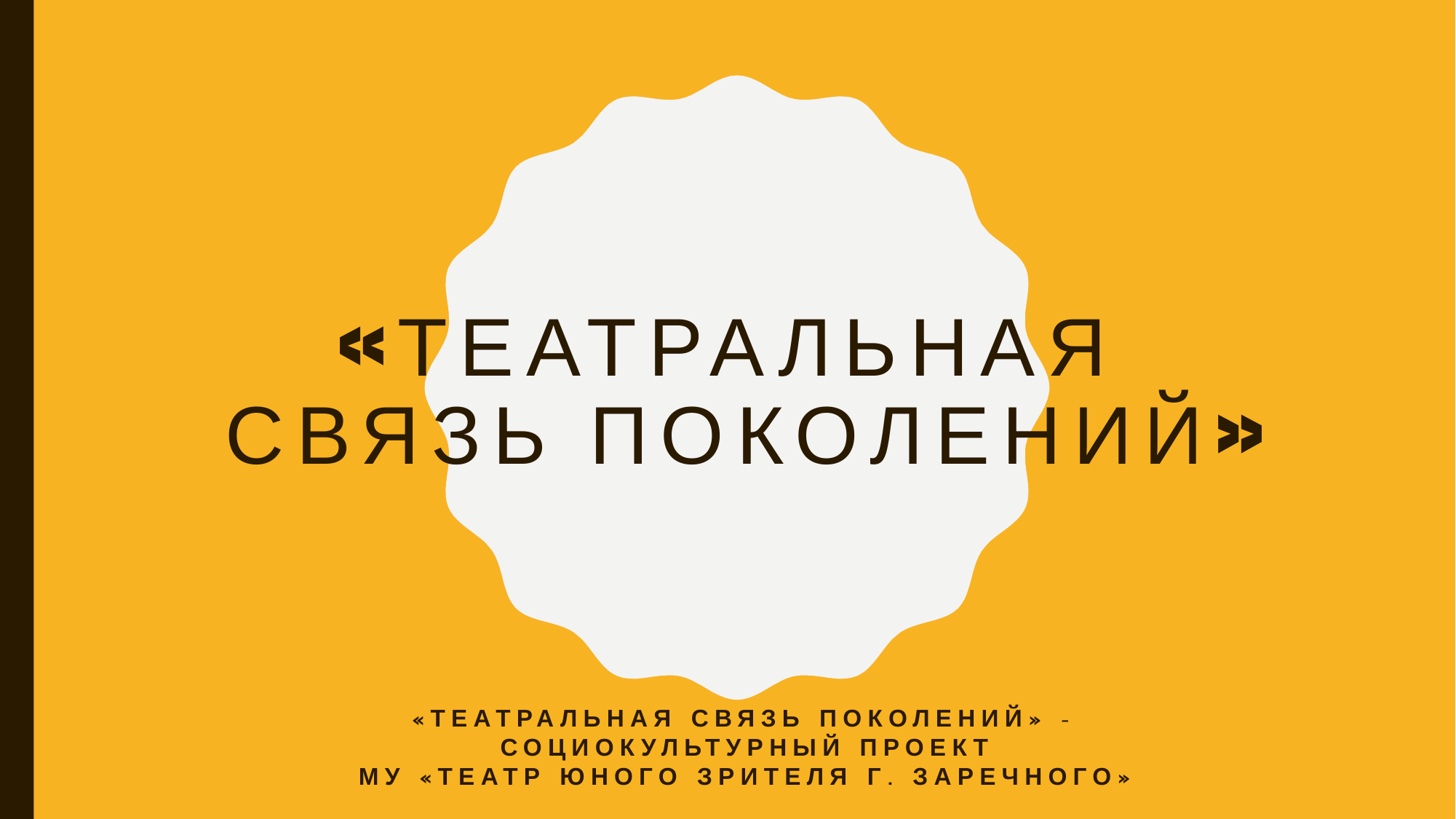

# «Театральная связь поколений»
«Театральная связь поколений» - социокультурный проект
МУ «Театр юного зрителя г. Заречного»